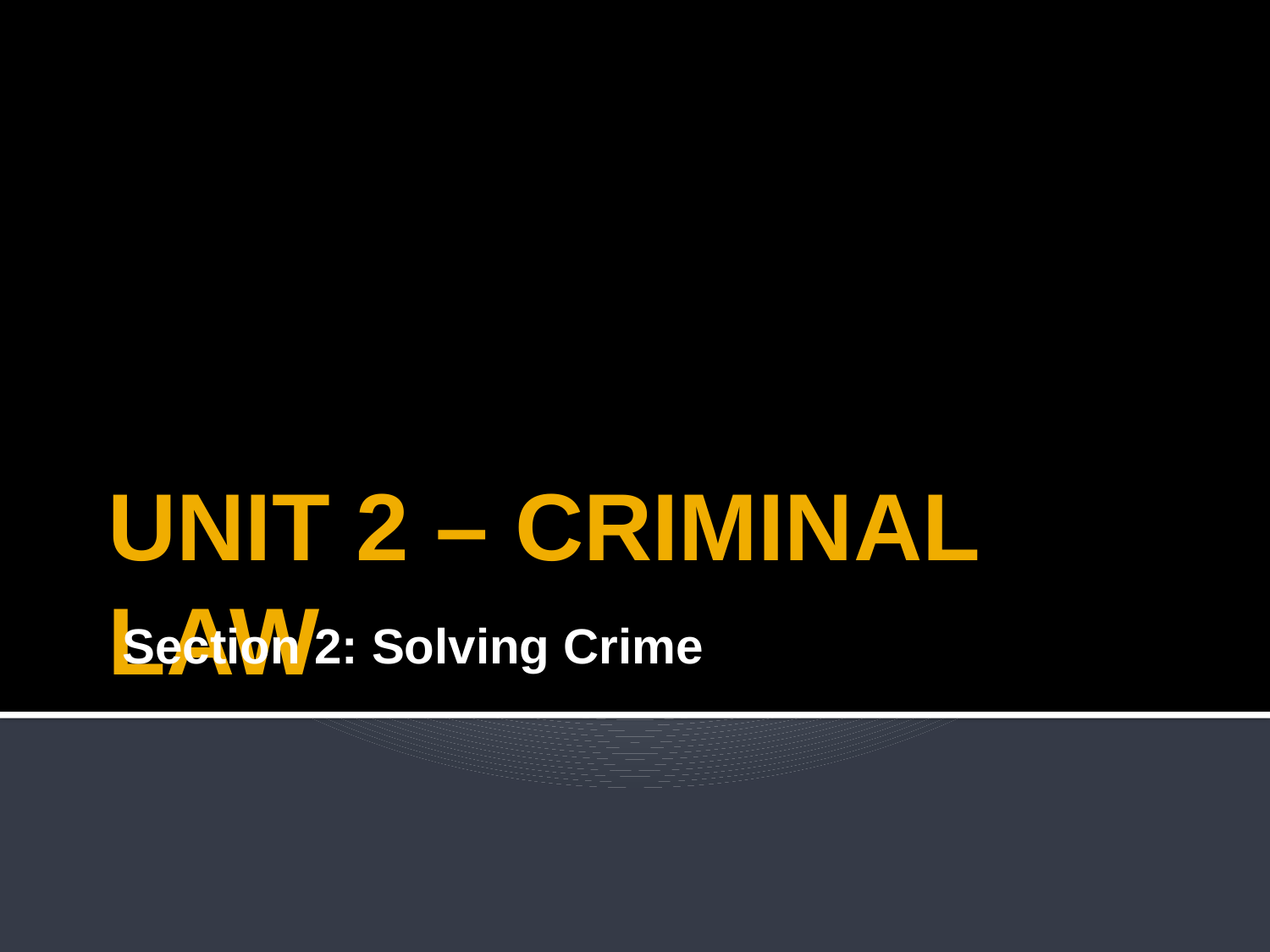

# UNIT 2 – CRIMINAL LAW
Section 2: Solving Crime